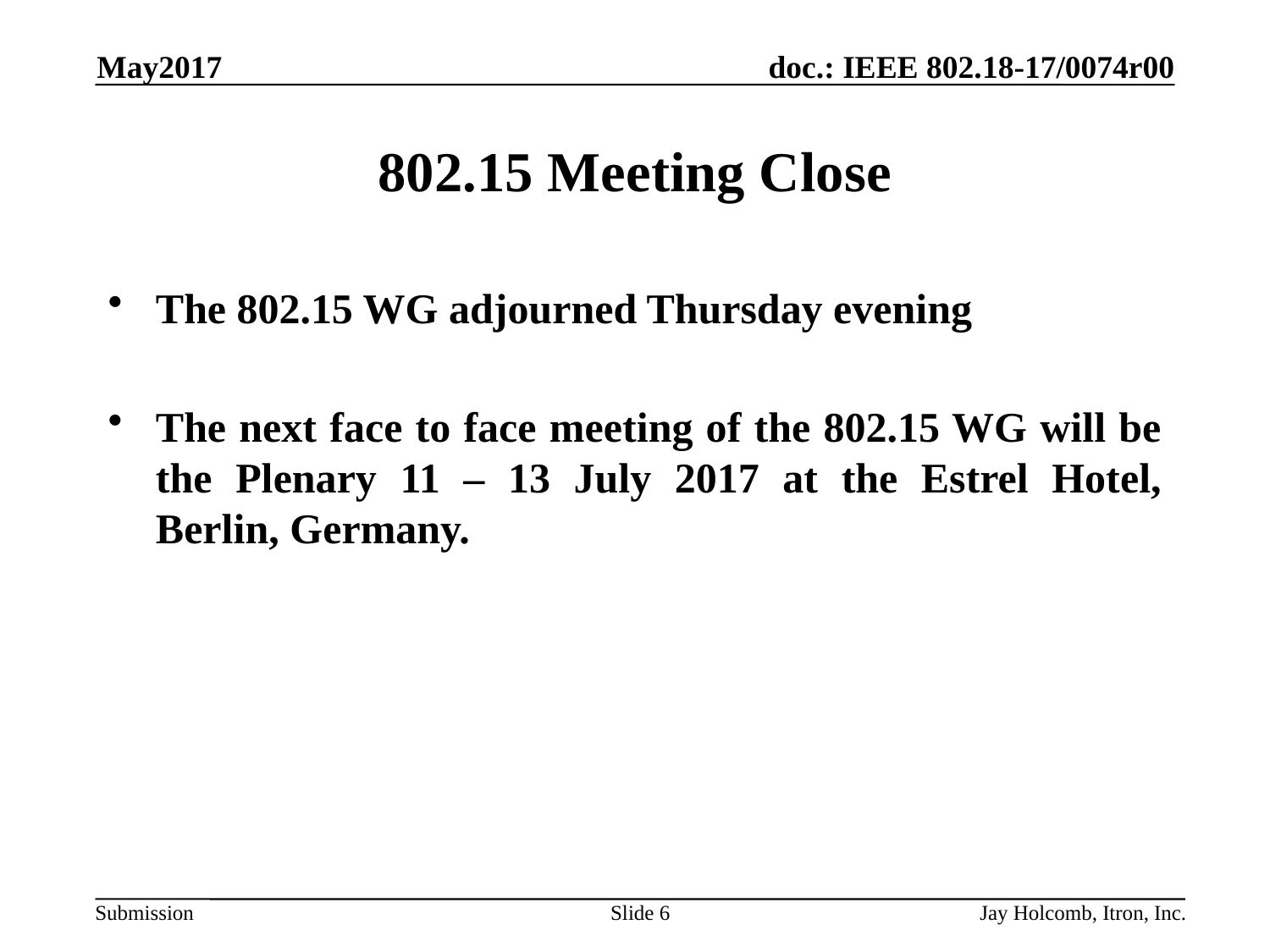

May2017
# 802.15 Meeting Close
The 802.15 WG adjourned Thursday evening

The next face to face meeting of the 802.15 WG will be the Plenary 11 – 13 July 2017 at the Estrel Hotel, Berlin, Germany.

Slide 6
Jay Holcomb, Itron, Inc.